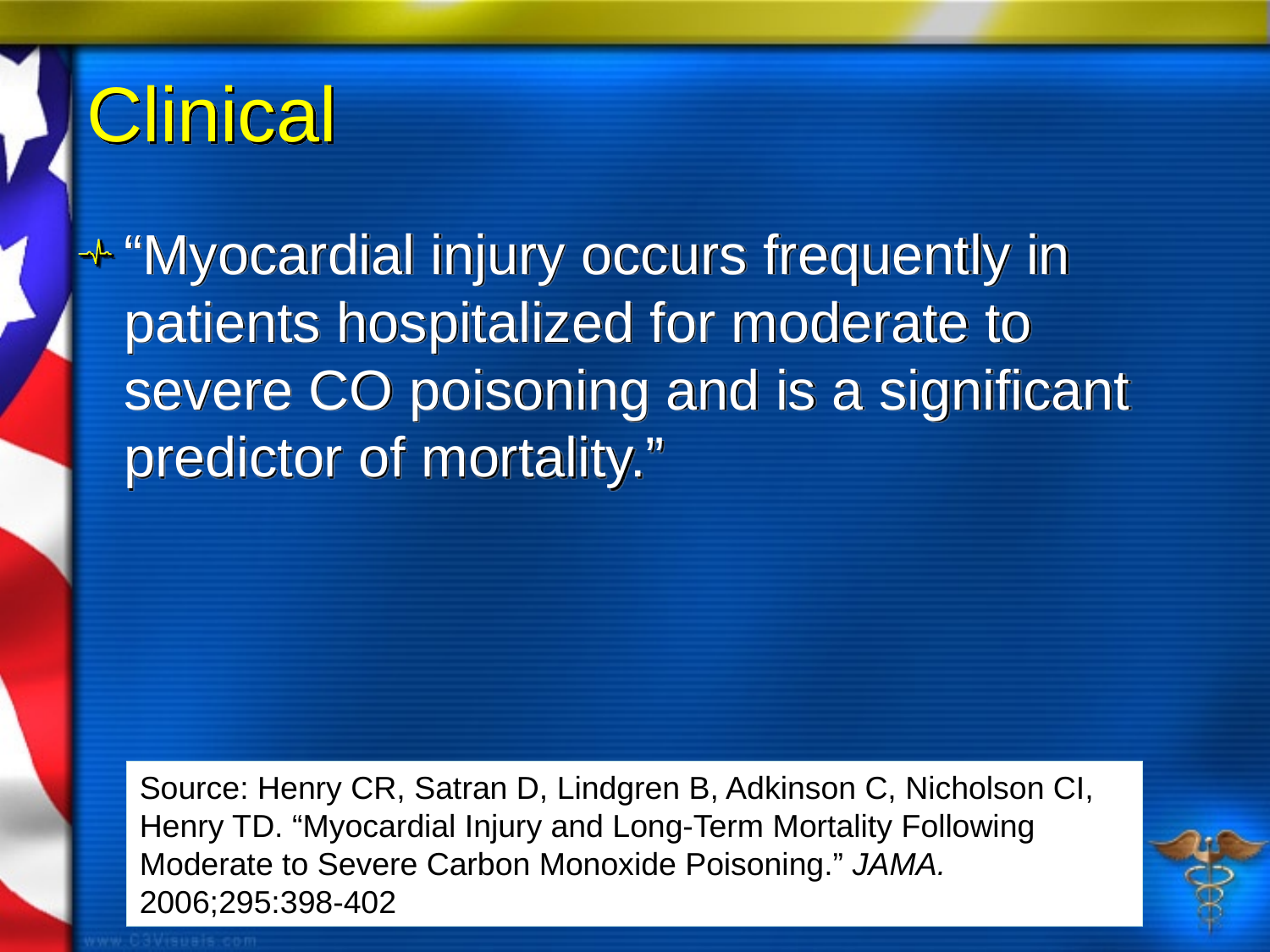

# Clinical
“Myocardial injury occurs frequently in patients hospitalized for moderate to severe CO poisoning and is a significant predictor of mortality.”
Source: Henry CR, Satran D, Lindgren B, Adkinson C, Nicholson CI, Henry TD. “Myocardial Injury and Long-Term Mortality Following Moderate to Severe Carbon Monoxide Poisoning.” JAMA. 2006;295:398-402